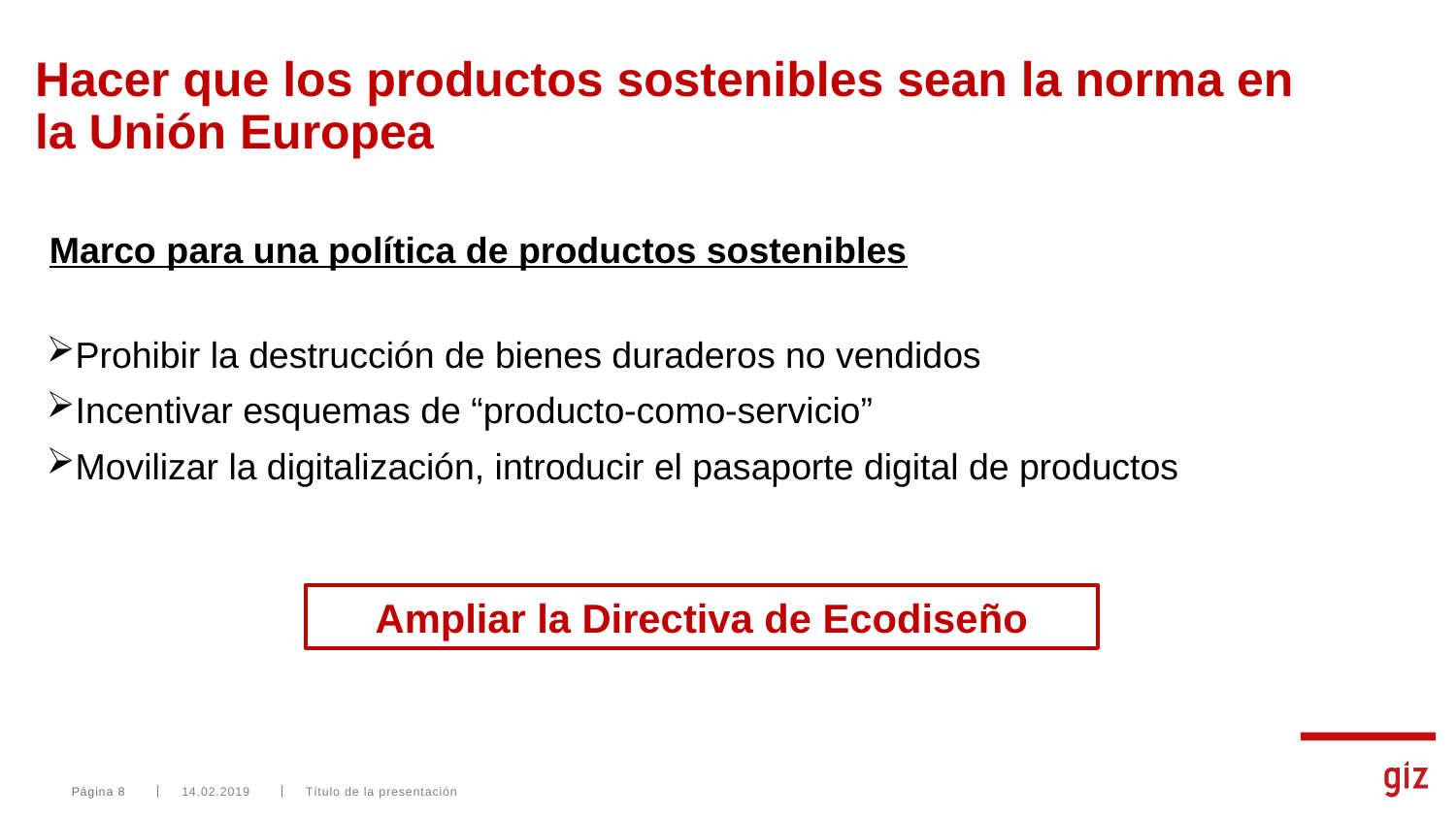

# Hacer que los productos sostenibles sean la norma en la Unión Europea
Marco para una política de productos sostenibles

Prohibir la destrucción de bienes duraderos no vendidos
Incentivar esquemas de “producto-como-servicio”
Movilizar la digitalización, introducir el pasaporte digital de productos

Ampliar la Directiva de Ecodiseño
Página 8
14.02.2019
Título de la presentación